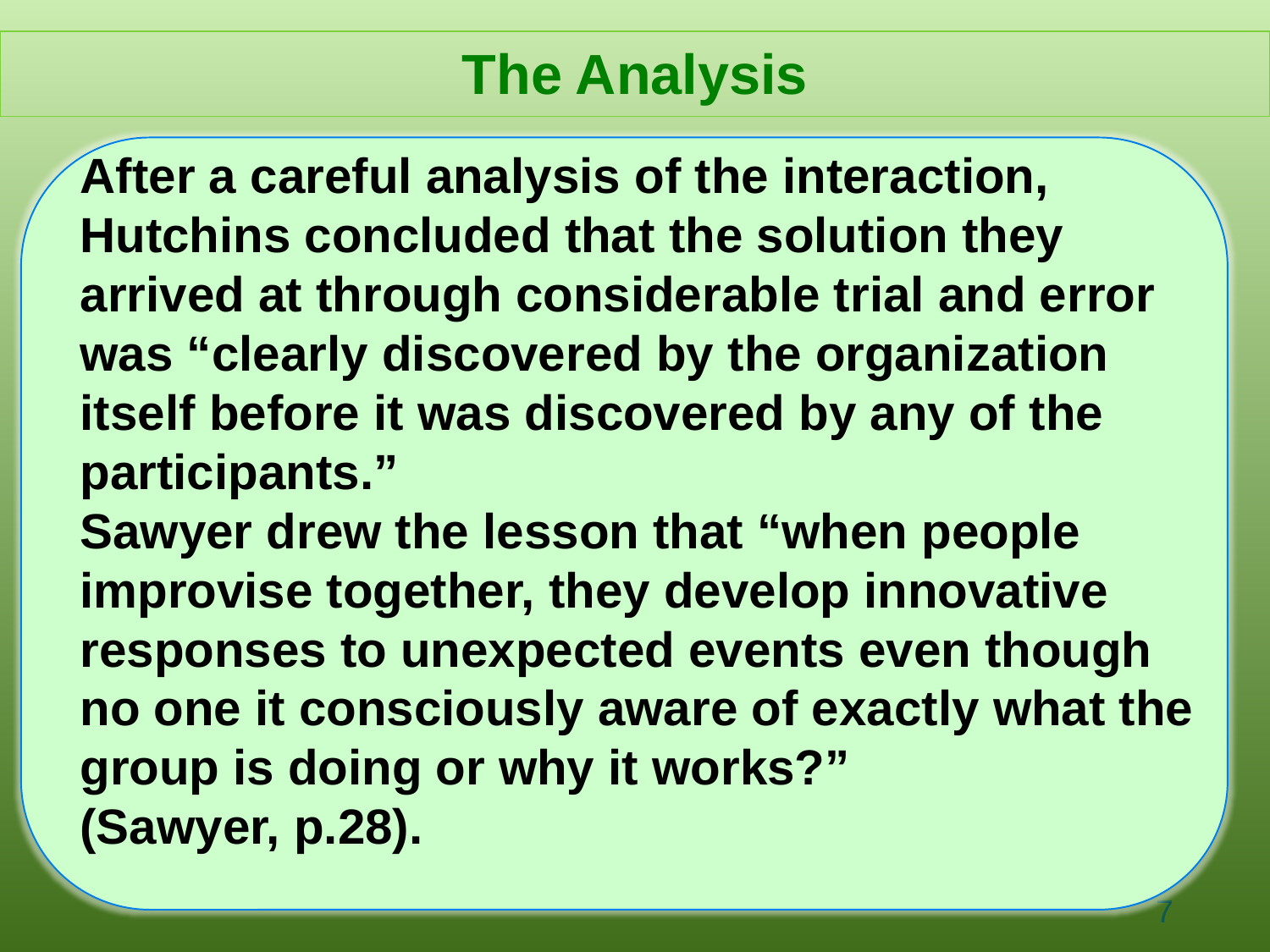

The Analysis

After a careful analysis of the interaction, Hutchins concluded that the solution they arrived at through considerable trial and error was “clearly discovered by the organization itself before it was discovered by any of the participants.”
Sawyer drew the lesson that “when people improvise together, they develop innovative responses to unexpected events even though no one it consciously aware of exactly what the group is doing or why it works?”
(Sawyer, p.28).
7